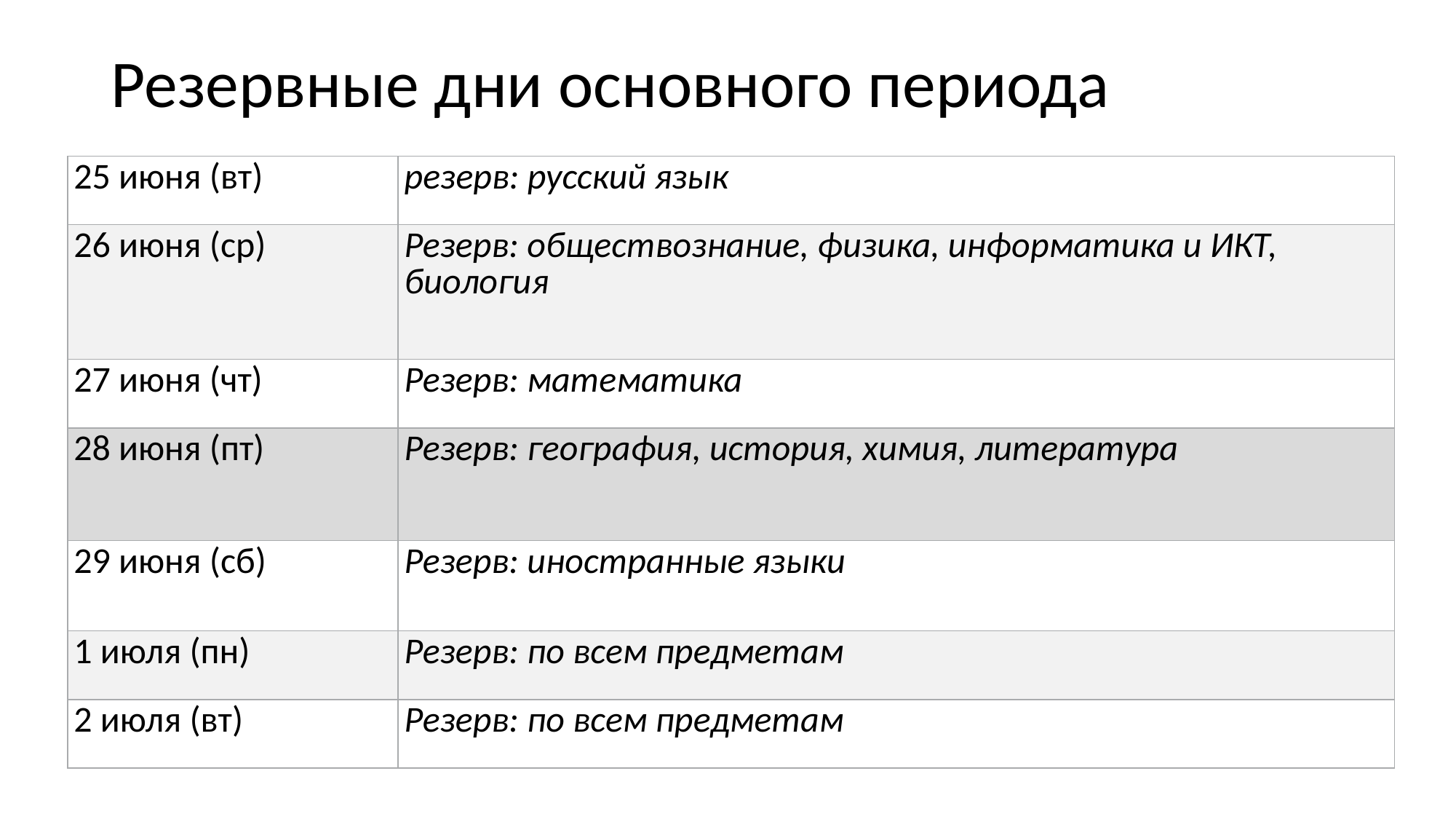

# Резервные дни основного периода
| 25 июня (вт) | резерв: русский язык |
| --- | --- |
| 26 июня (ср) | Резерв: обществознание, физика, информатика и ИКТ, биология |
| 27 июня (чт) | Резерв: математика |
| 28 июня (пт) | Резерв: география, история, химия, литература |
| 29 июня (сб) | Резерв: иностранные языки |
| 1 июля (пн) | Резерв: по всем предметам |
| 2 июля (вт) | Резерв: по всем предметам |